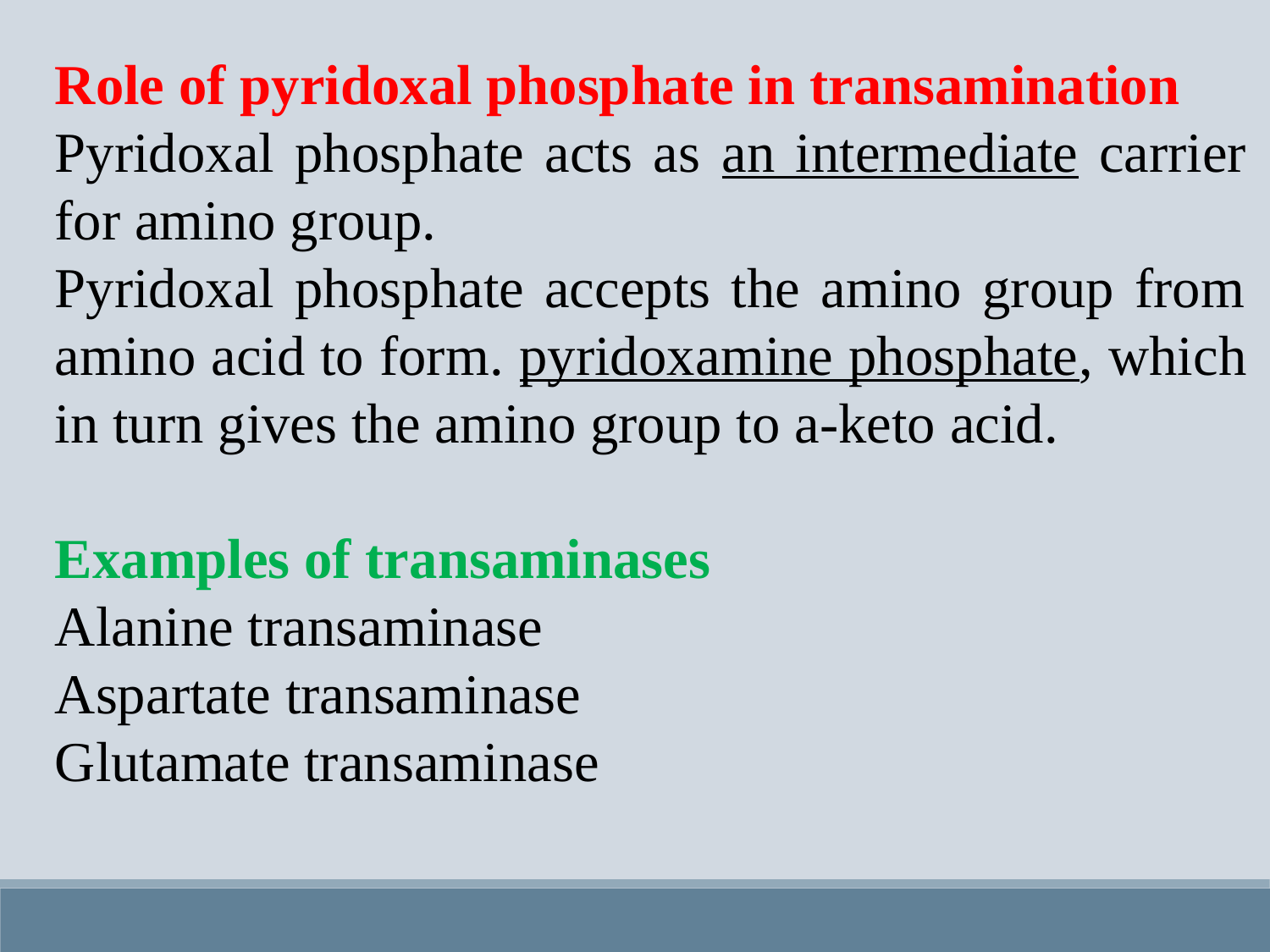

Role of pyridoxal phosphate in transamination
Pyridoxal phosphate acts as an intermediate carrier for amino group.
Pyridoxal phosphate accepts the amino group from amino acid to form. pyridoxamine phosphate, which in turn gives the amino group to a-keto acid.

Examples of transaminases
Alanine transaminase
Aspartate transaminase
Glutamate transaminase